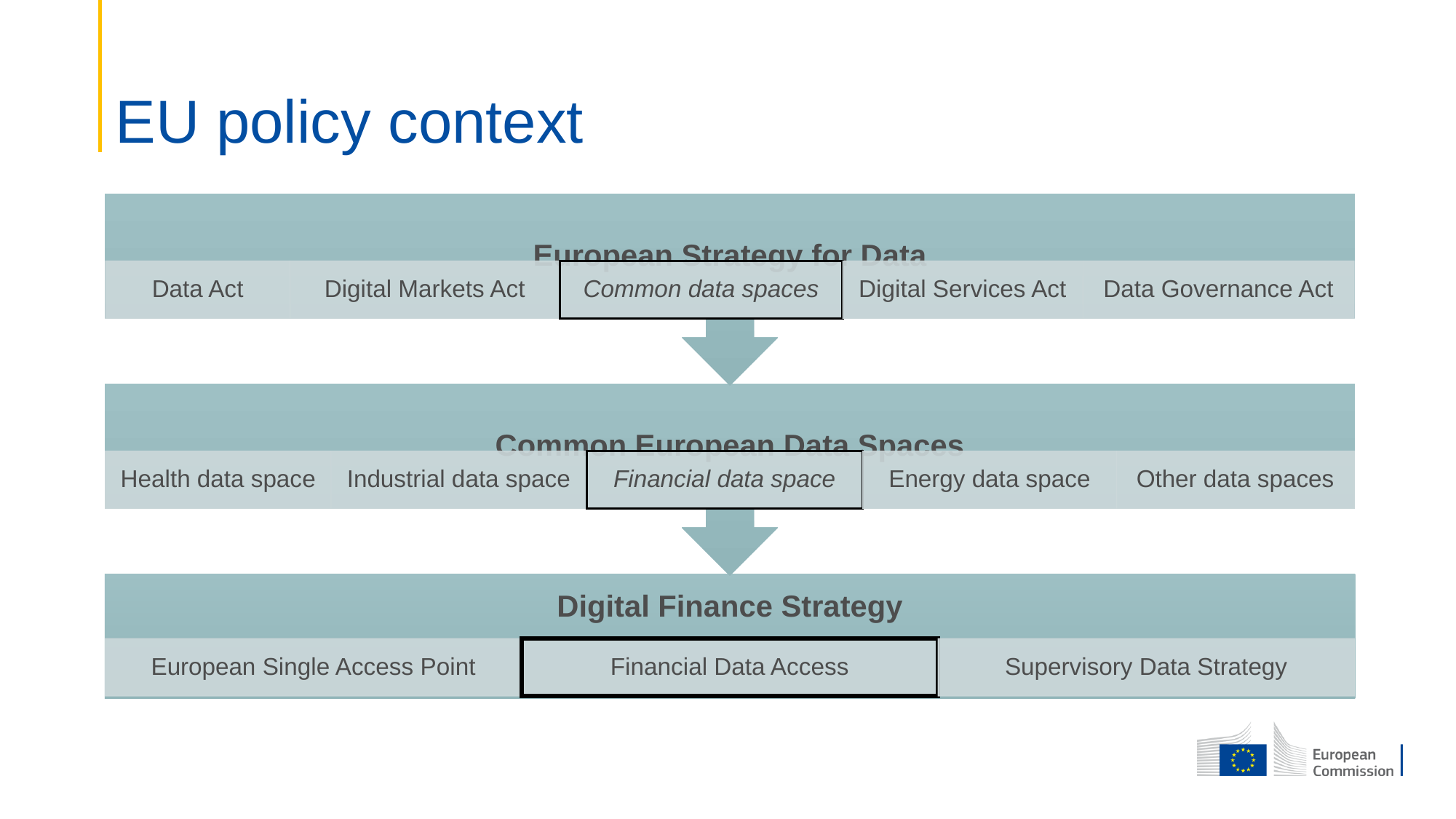

# EU policy context
Digital Finance Strategy
European Single Access Point
Financial Data Access
Supervisory Data Strategy
Common European Data Spaces
Health data space
Industrial data space
Financial data space
Energy data space
Other data spaces
European Strategy for Data
Data Act
Digital Markets Act
Common data spaces
Digital Services Act
Data Governance Act